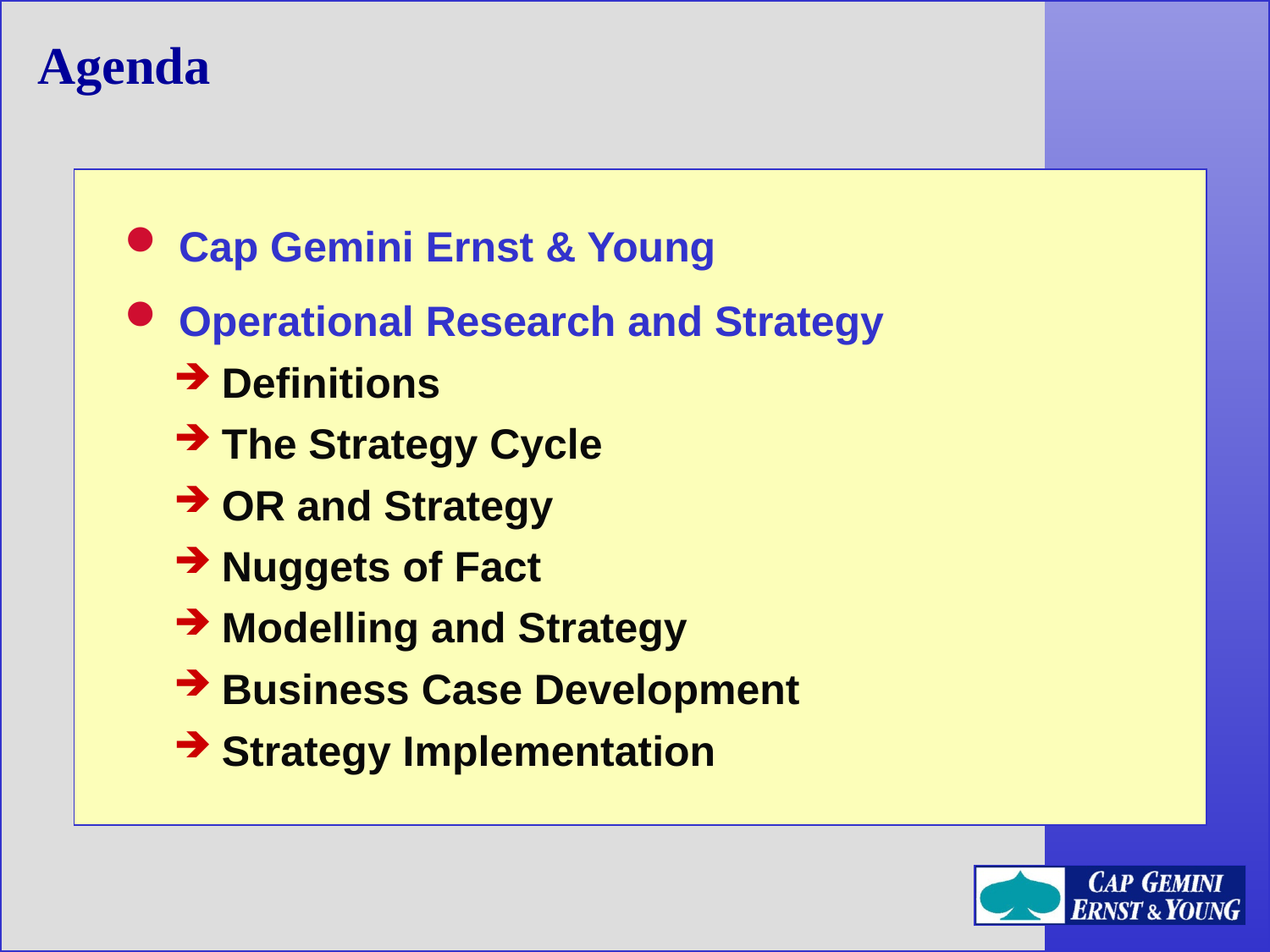

Agenda

 Cap Gemini Ernst & Young
 Operational Research and Strategy
 Definitions
 The Strategy Cycle
 OR and Strategy
 Nuggets of Fact
 Modelling and Strategy
 Business Case Development
 Strategy Implementation